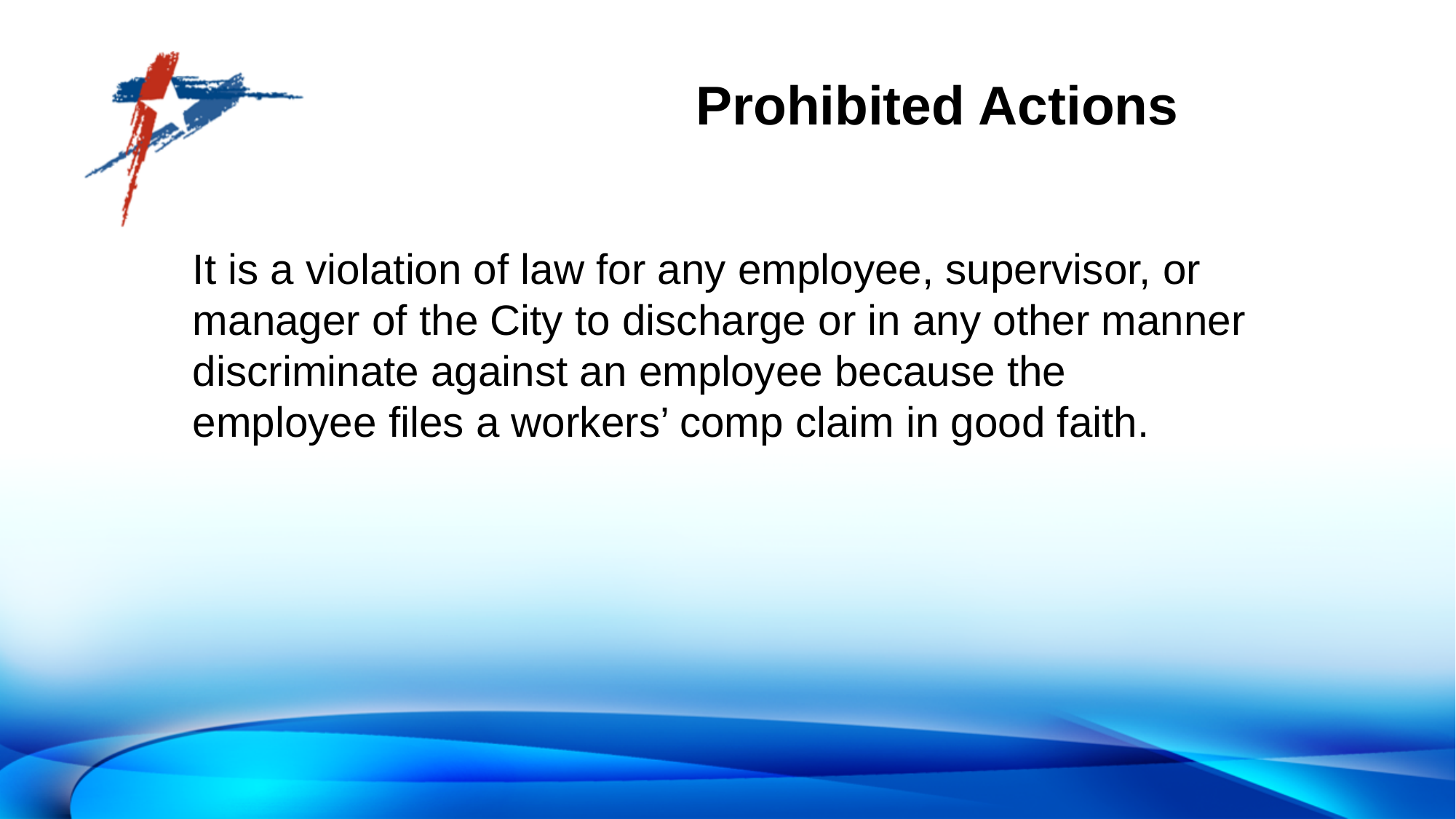

# Prohibited Actions
It is a violation of law for any employee, supervisor, or manager of the City to discharge or in any other manner discriminate against an employee because the employee files a workers’ comp claim in good faith.